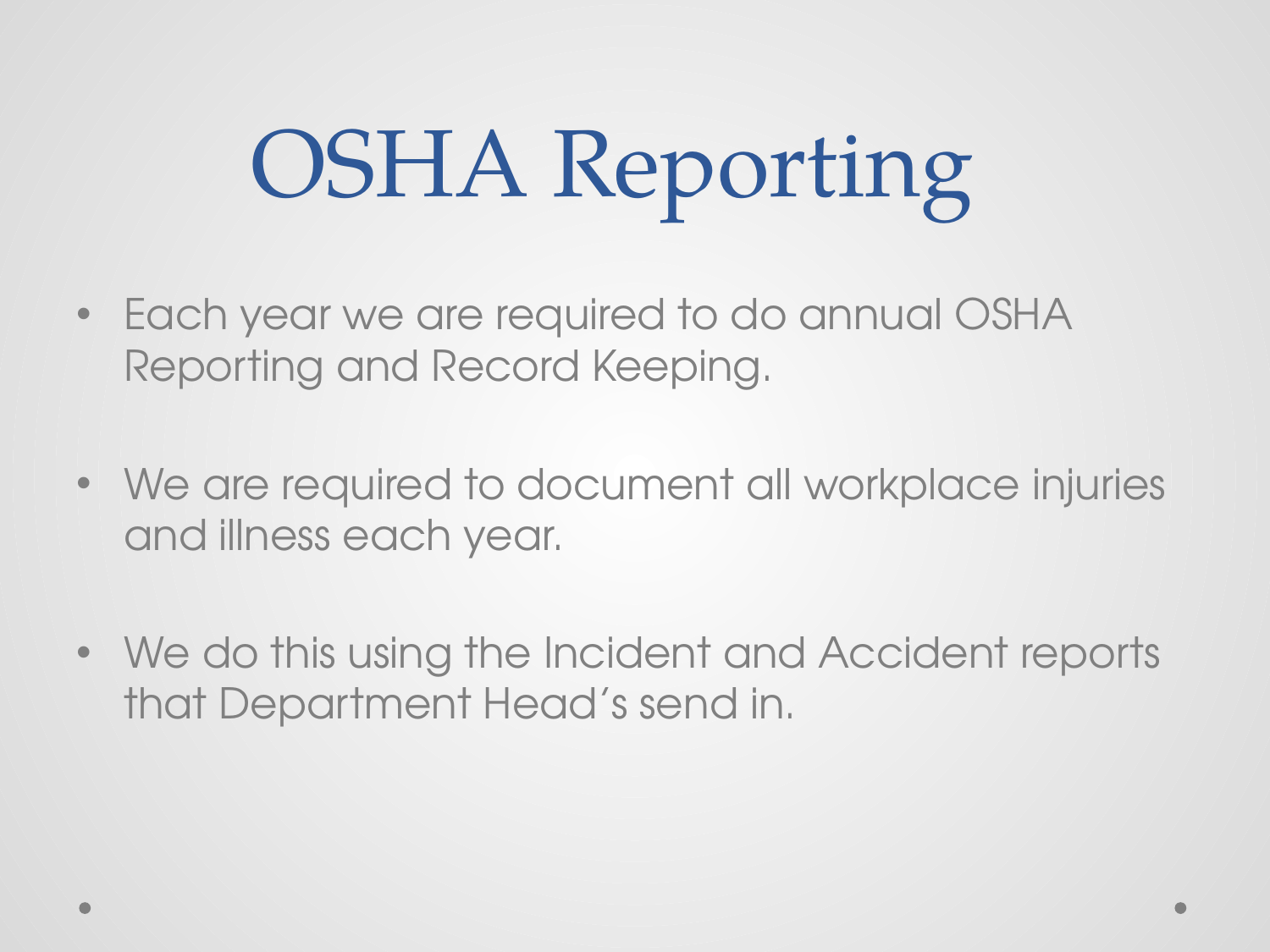

# OSHA Reporting

Each year we are required to do annual OSHA Reporting and Record Keeping.

We are required to document all workplace injuries and illness each year.

We do this using the Incident and Accident reports that Department Head’s send in.